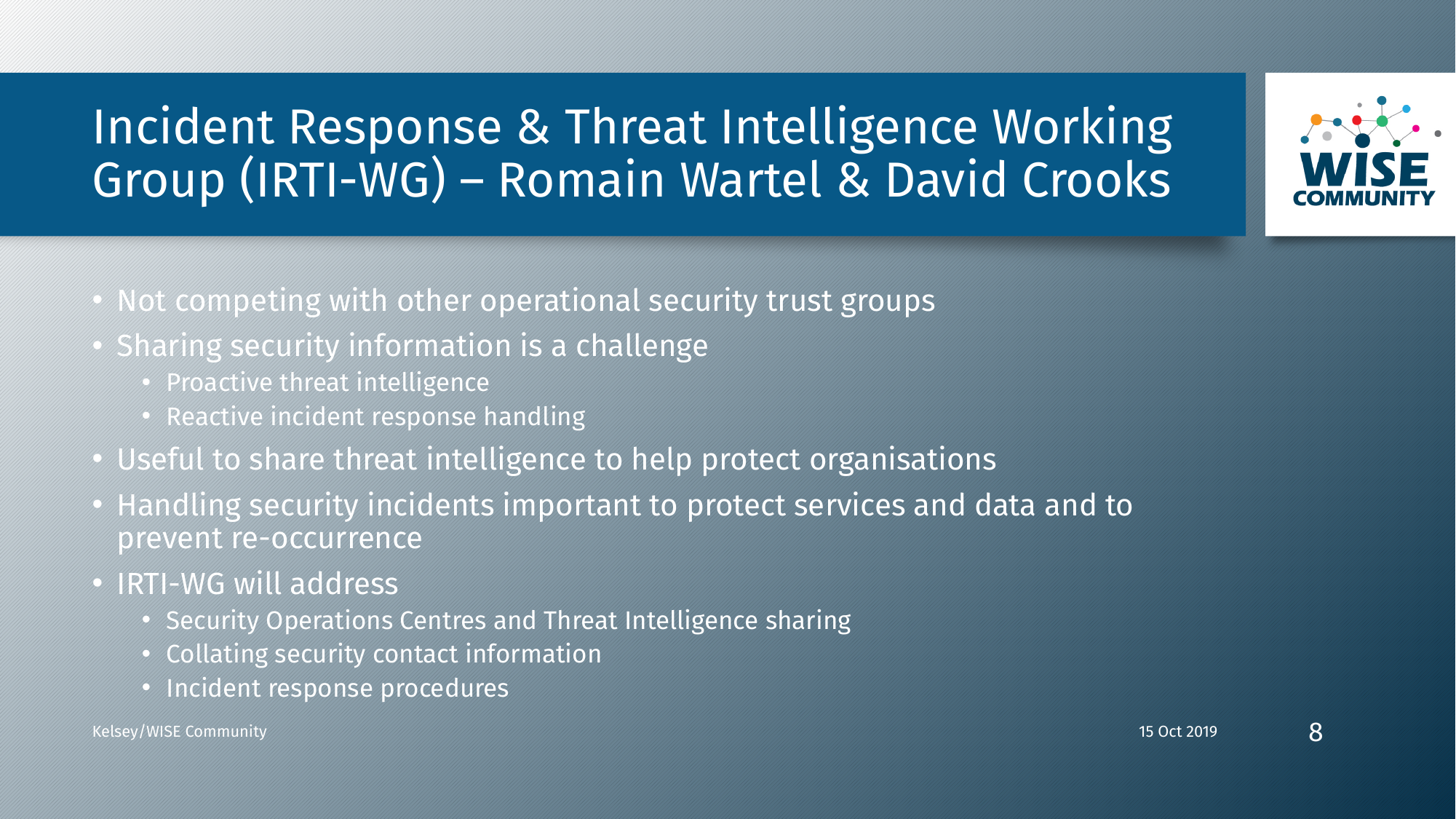

# Incident Response & Threat Intelligence Working Group (IRTI-WG) – Romain Wartel & David Crooks
Not competing with other operational security trust groups
Sharing security information is a challenge
Proactive threat intelligence
Reactive incident response handling
Useful to share threat intelligence to help protect organisations
Handling security incidents important to protect services and data and to prevent re-occurrence
IRTI-WG will address
Security Operations Centres and Threat Intelligence sharing
Collating security contact information
Incident response procedures
8
15 Oct 2019
Kelsey/WISE Community